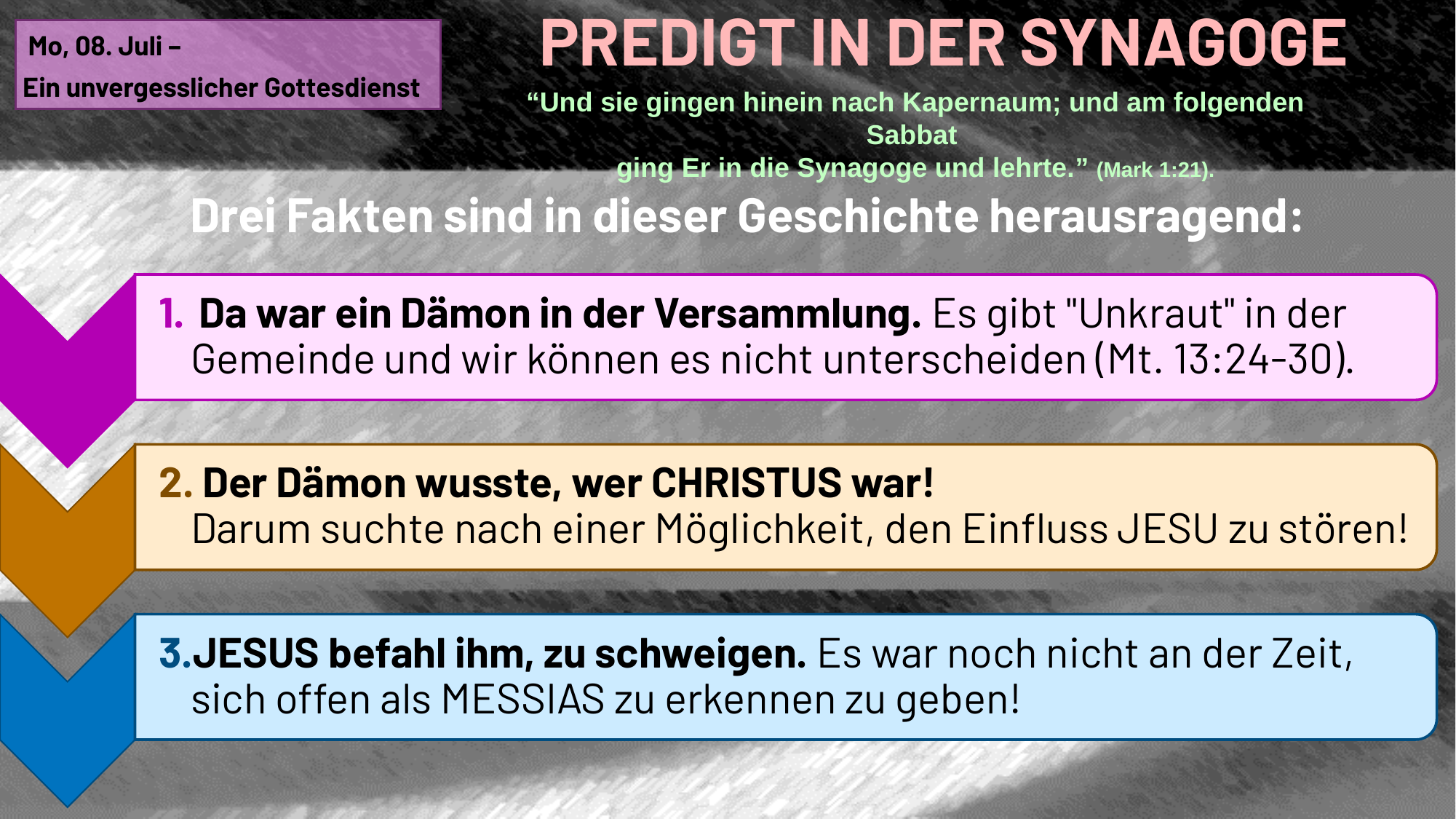

PREDIGT IN DER SYNAGOGE

 Mo, 08. Juli –
Ein unvergesslicher Gottesdienst
“Und sie gingen hinein nach Kapernaum; und am folgenden Sabbat
ging Er in die Synagoge und lehrte.” (Mark 1:21).
Drei Fakten sind in dieser Geschichte herausragend:

 Da war ein Dämon in der Versammlung. Es gibt "Unkraut" in der Gemeinde und wir können es nicht unterscheiden (Mt. 13:24-30).

 Der Dämon wusste, wer CHRISTUS war!
Darum suchte nach einer Möglichkeit, den Einfluss JESU zu stören!

JESUS befahl ihm, zu schweigen. Es war noch nicht an der Zeit, sich offen als MESSIAS zu erkennen zu geben!